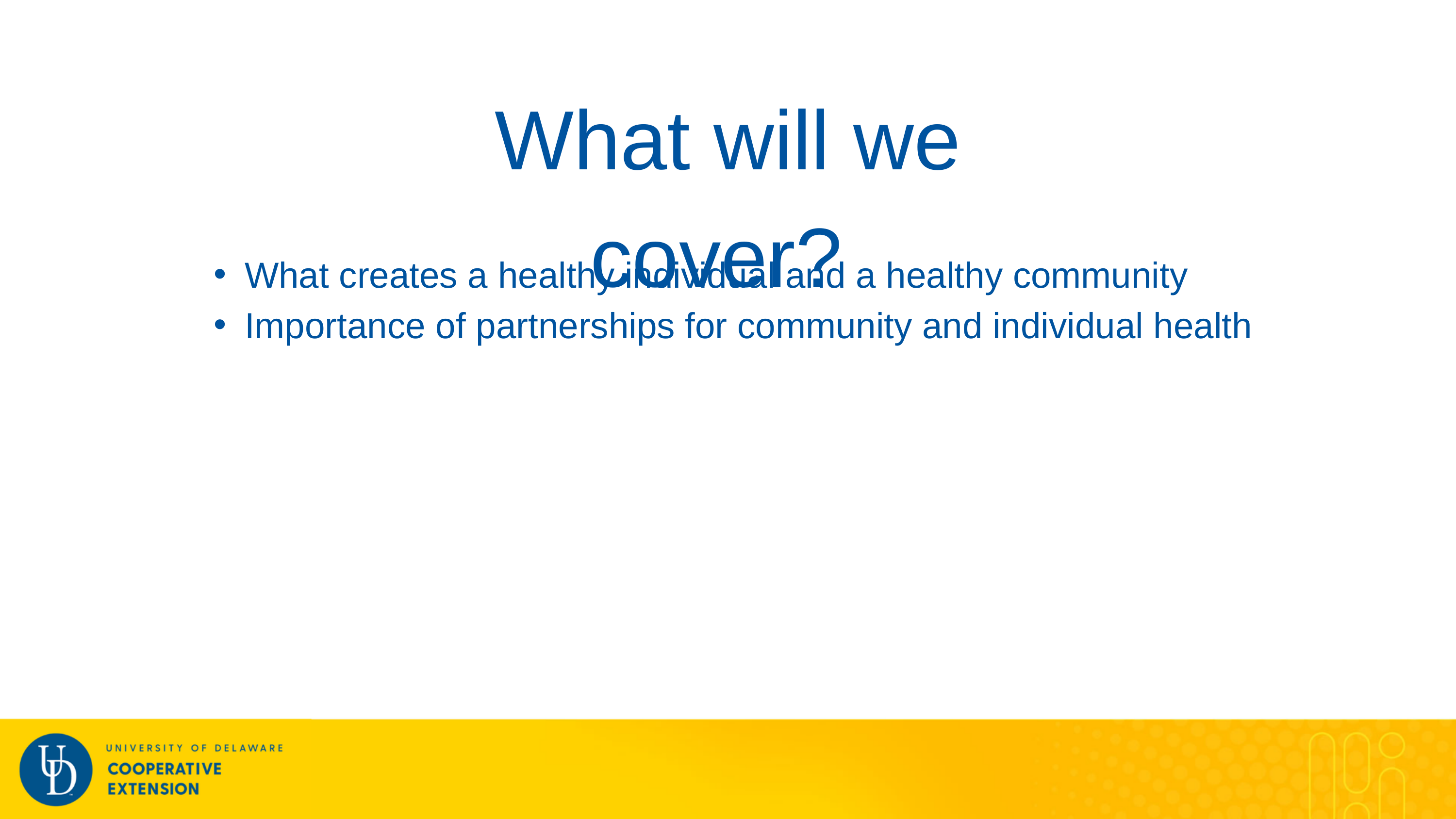

What will we cover?
What creates a healthy individual and a healthy community
Importance of partnerships for community and individual health